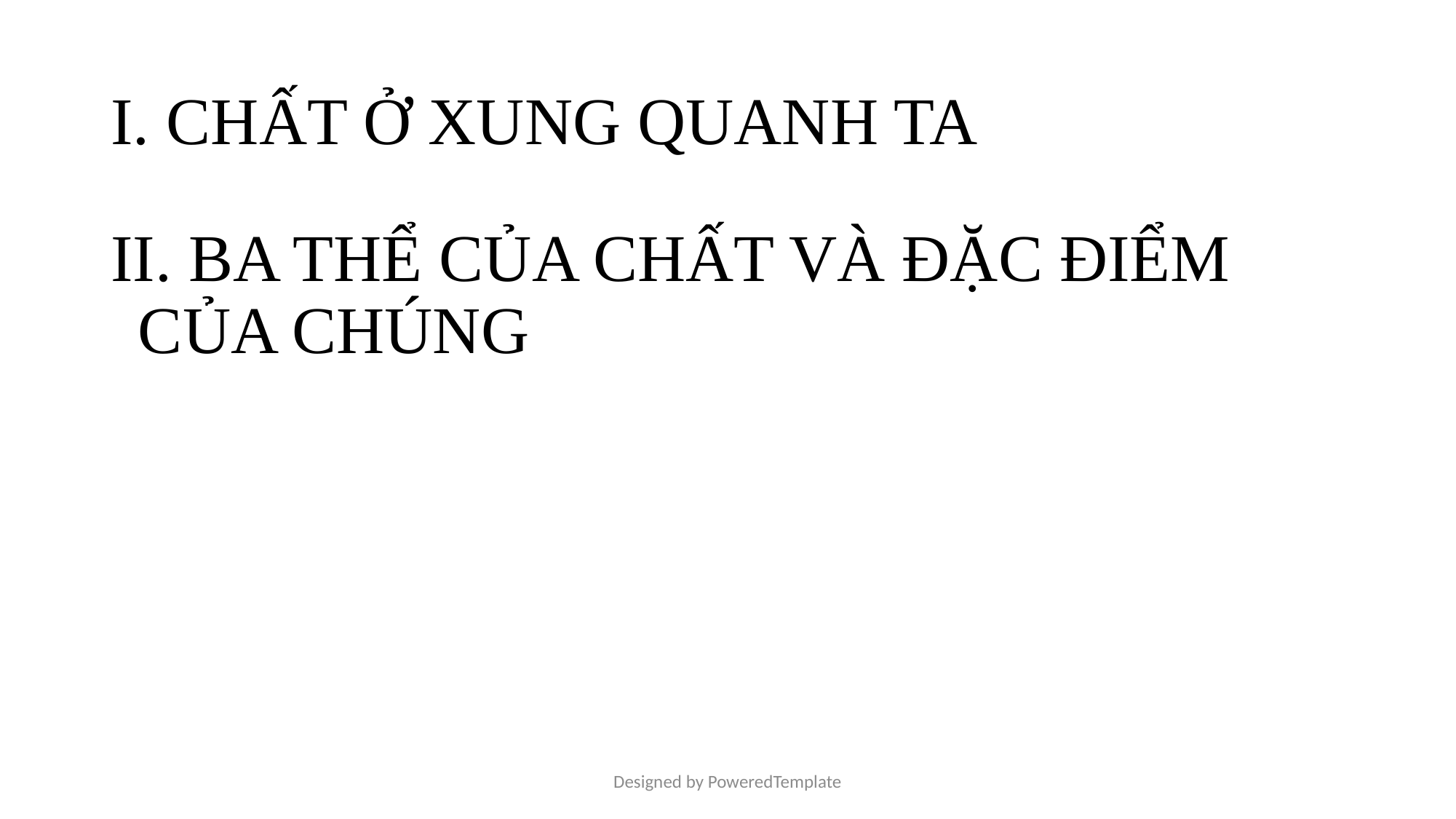

# I. CHẤT Ở XUNG QUANH TA
II. BA THỂ CỦA CHẤT VÀ ĐẶC ĐIỂM CỦA CHÚNG
Designed by PoweredTemplate